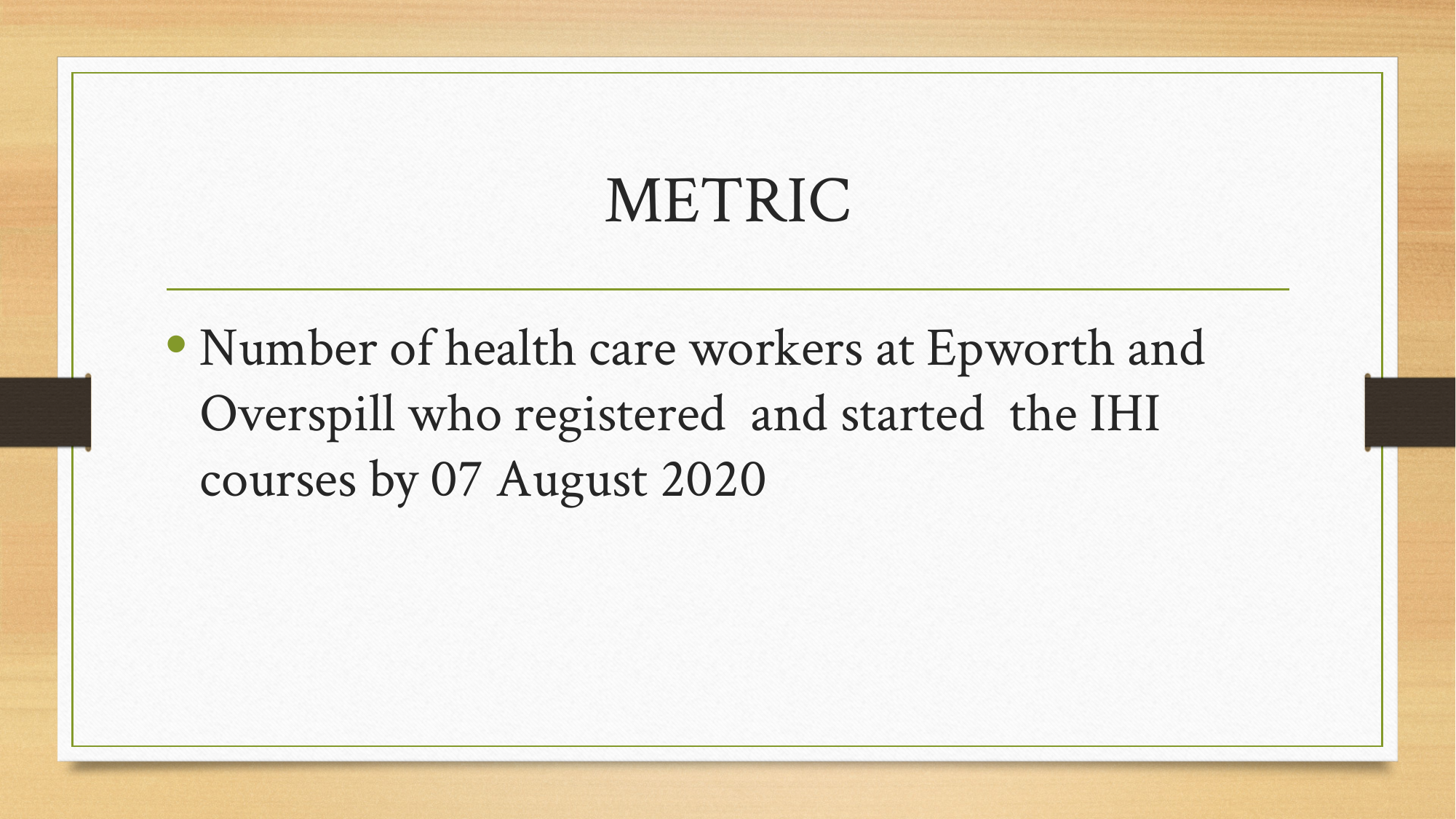

# METRIC
Number of health care workers at Epworth and Overspill who registered  and started  the IHI courses by 07 August 2020